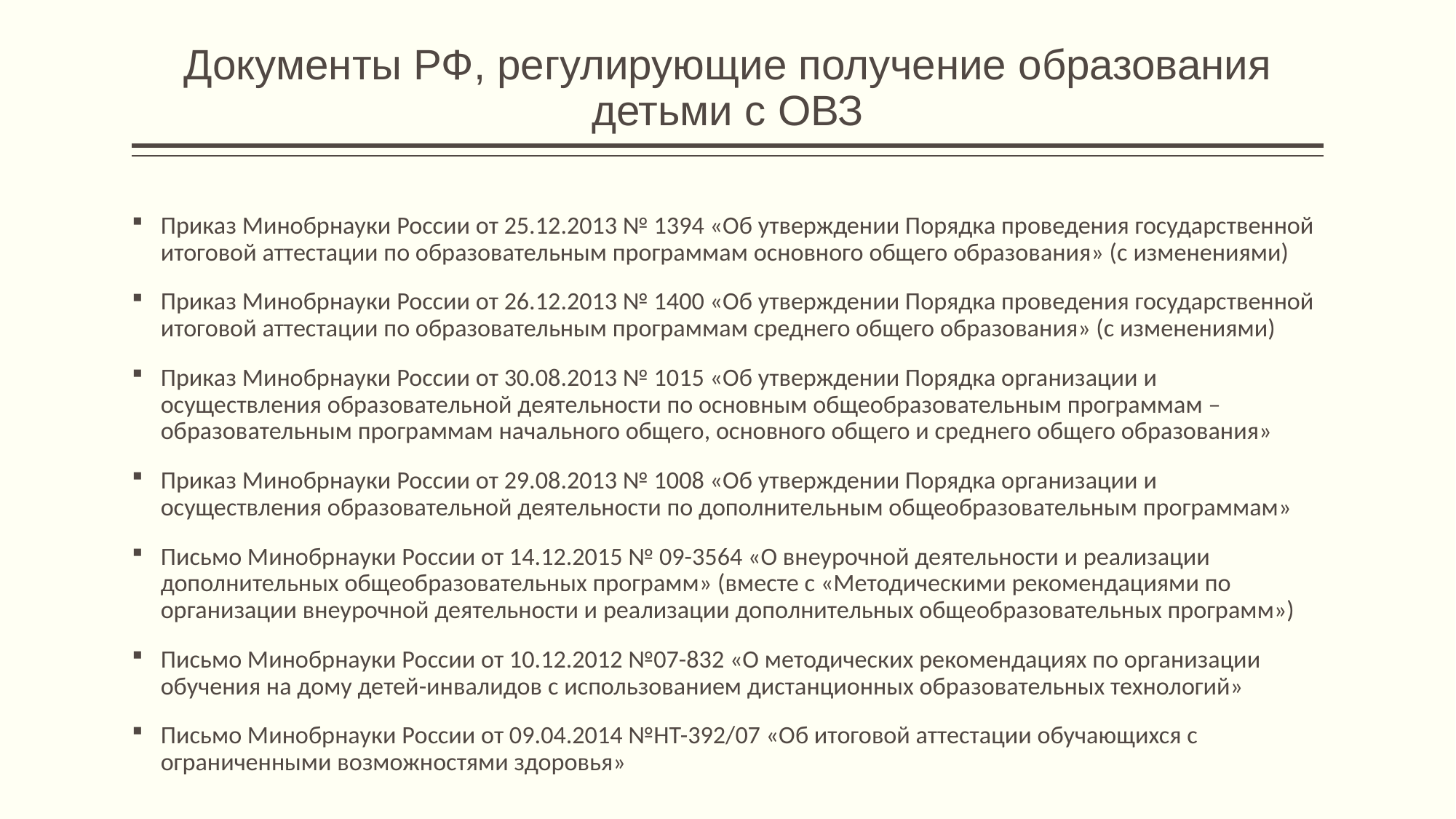

# Документы РФ, регулирующие получение образования детьми с ОВЗ
Приказ Минобрнауки России от 25.12.2013 № 1394 «Об утверждении Порядка проведения государственной итоговой аттестации по образовательным программам основного общего образования» (с изменениями)
Приказ Минобрнауки России от 26.12.2013 № 1400 «Об утверждении Порядка проведения государственной итоговой аттестации по образовательным программам среднего общего образования» (с изменениями)
Приказ Минобрнауки России от 30.08.2013 № 1015 «Об утверждении Порядка организации и осуществления образовательной деятельности по основным общеобразовательным программам – образовательным программам начального общего, основного общего и среднего общего образования»
Приказ Минобрнауки России от 29.08.2013 № 1008 «Об утверждении Порядка организации и осуществления образовательной деятельности по дополнительным общеобразовательным программам»
Письмо Минобрнауки России от 14.12.2015 № 09-3564 «О внеурочной деятельности и реализации дополнительных общеобразовательных программ» (вместе с «Методическими рекомендациями по организации внеурочной деятельности и реализации дополнительных общеобразовательных программ»)
Письмо Минобрнауки России от 10.12.2012 №07-832 «О методических рекомендациях по организации обучения на дому детей-инвалидов с использованием дистанционных образовательных технологий»
Письмо Минобрнауки России от 09.04.2014 №НТ-392/07 «Об итоговой аттестации обучающихся с ограниченными возможностями здоровья»